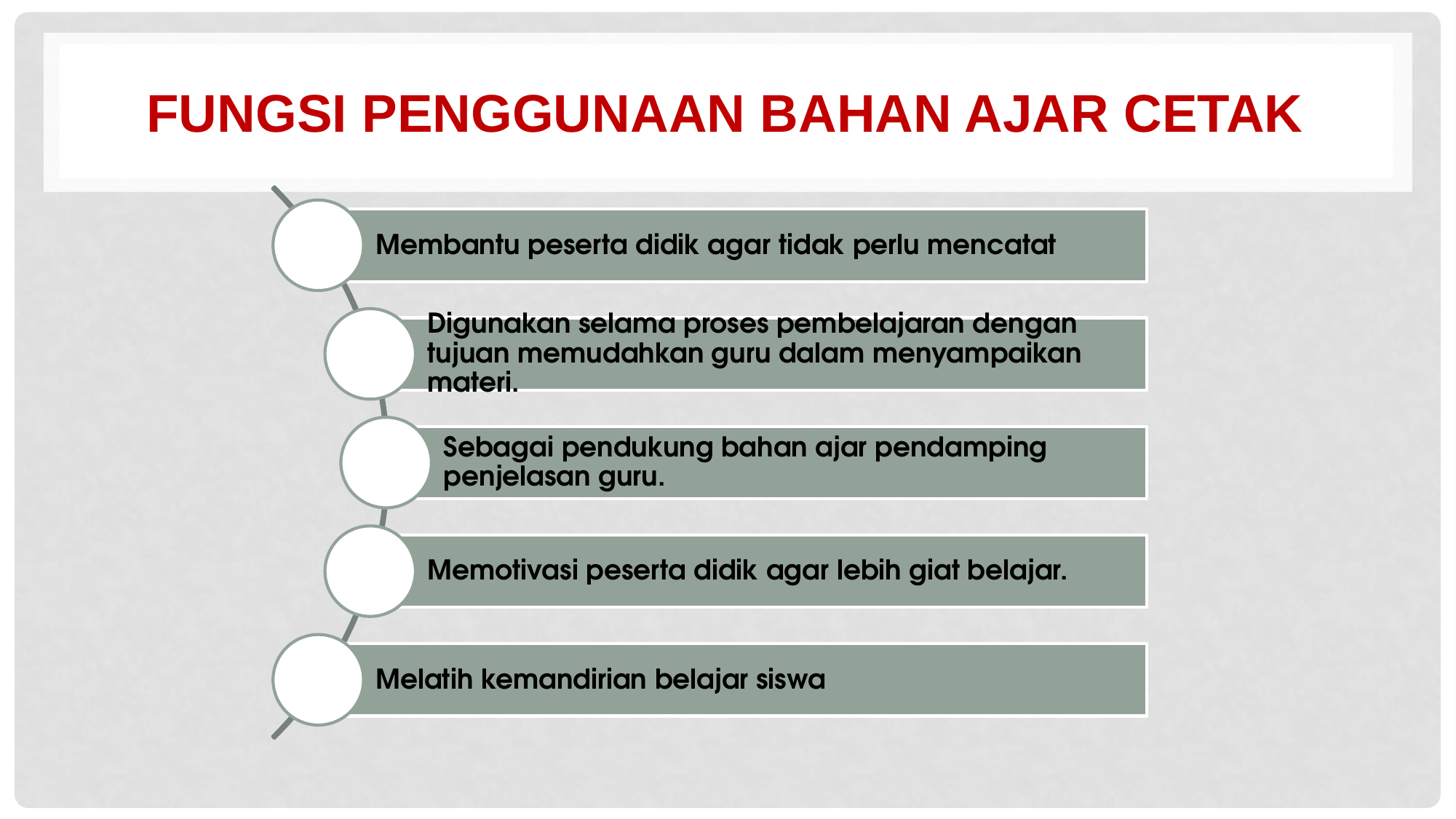

# Fungsi penggunaan bahan ajar cetak
Membantu peserta didik agar tidak perlu mencatat
Digunakan selama proses pembelajaran dengan tujuan memudahkan guru dalam menyampaikan materi.
Sebagai pendukung bahan ajar pendamping penjelasan guru.
Memotivasi peserta didik agar lebih giat belajar.
Melatih kemandirian belajar siswa